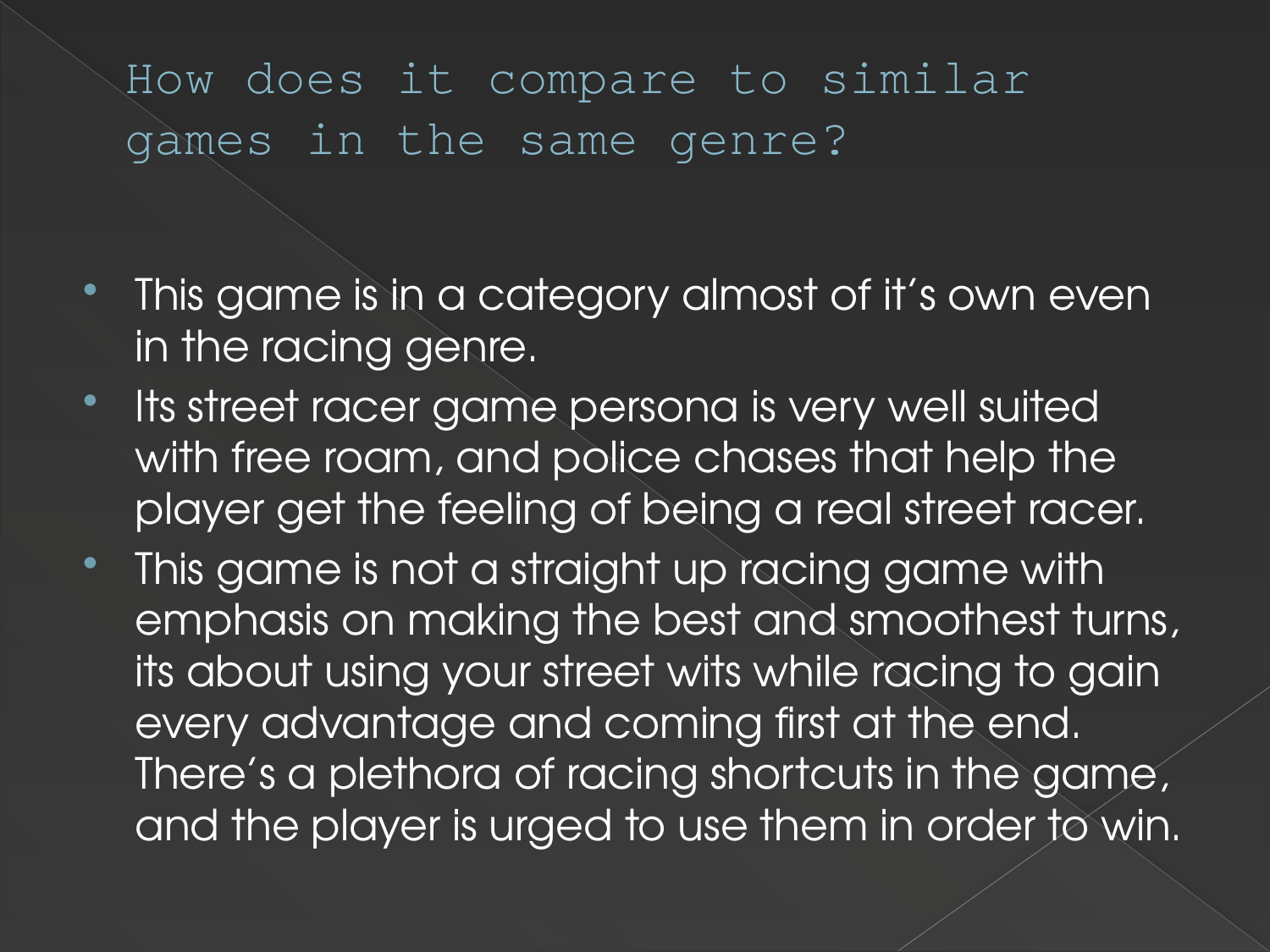

# How does it compare to similar games in the same genre?
This game is in a category almost of it’s own even in the racing genre.
Its street racer game persona is very well suited with free roam, and police chases that help the player get the feeling of being a real street racer.
This game is not a straight up racing game with emphasis on making the best and smoothest turns, its about using your street wits while racing to gain every advantage and coming first at the end.  There’s a plethora of racing shortcuts in the game, and the player is urged to use them in order to win.